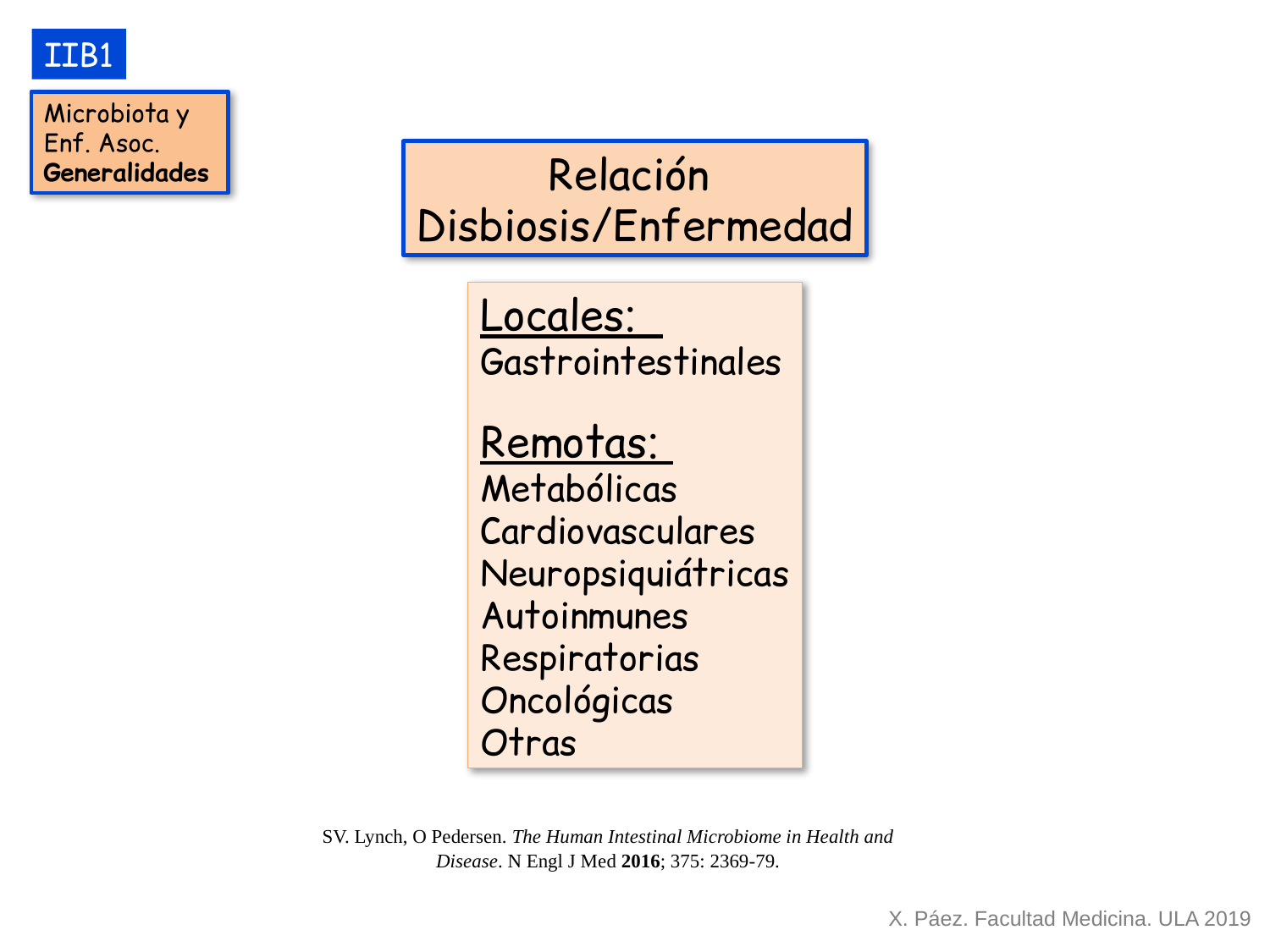

IIB1
Microbiota y
Enf. Asoc.
Generalidades
Relación
Disbiosis/Enfermedad
Locales:
Gastrointestinales

Remotas:
Metabólicas
Cardiovasculares
Neuropsiquiátricas
Autoinmunes
Respiratorias
Oncológicas
Otras
SV. Lynch, O Pedersen. The Human Intestinal Microbiome in Health and Disease. N Engl J Med 2016; 375: 2369-79.
X. Páez. Facultad Medicina. ULA 2019